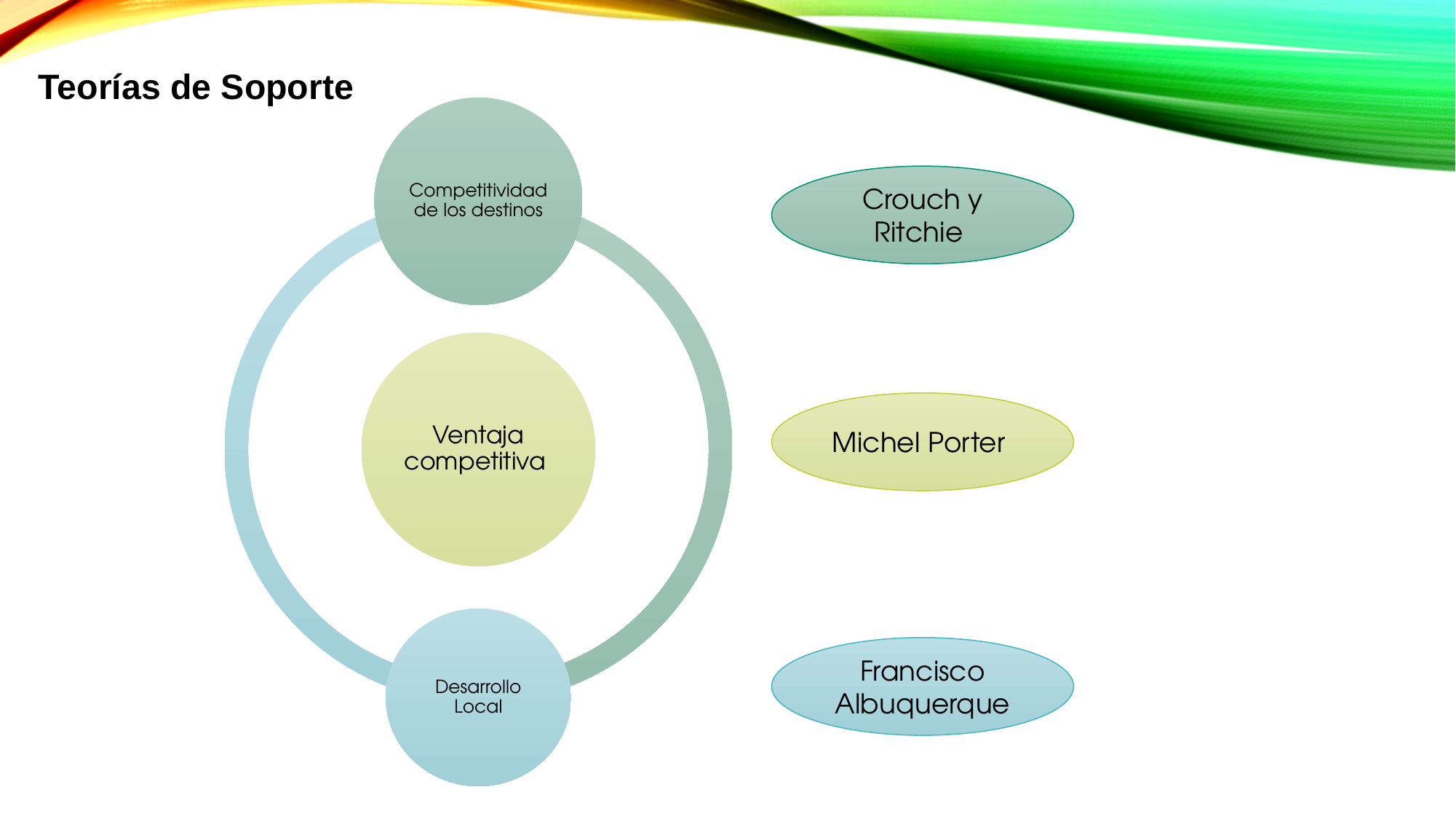

Teorías de Soporte

Ventaja competitiva
Competitividad de los destinos
Desarrollo Local
Crouch y Ritchie
Michel Porter
Francisco Albuquerque